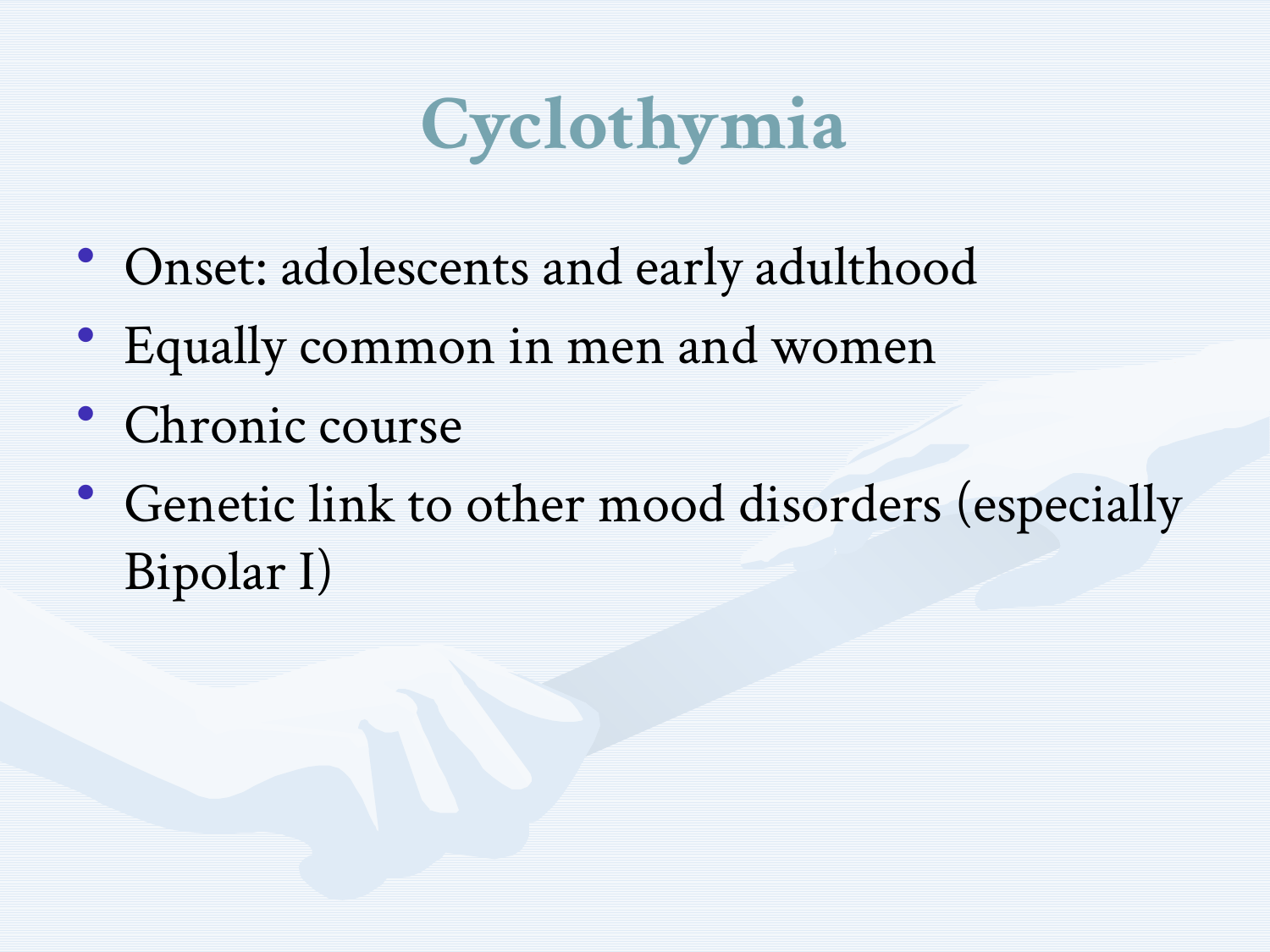

# Cyclothymia
Onset: adolescents and early adulthood
Equally common in men and women
Chronic course
Genetic link to other mood disorders (especially Bipolar I)